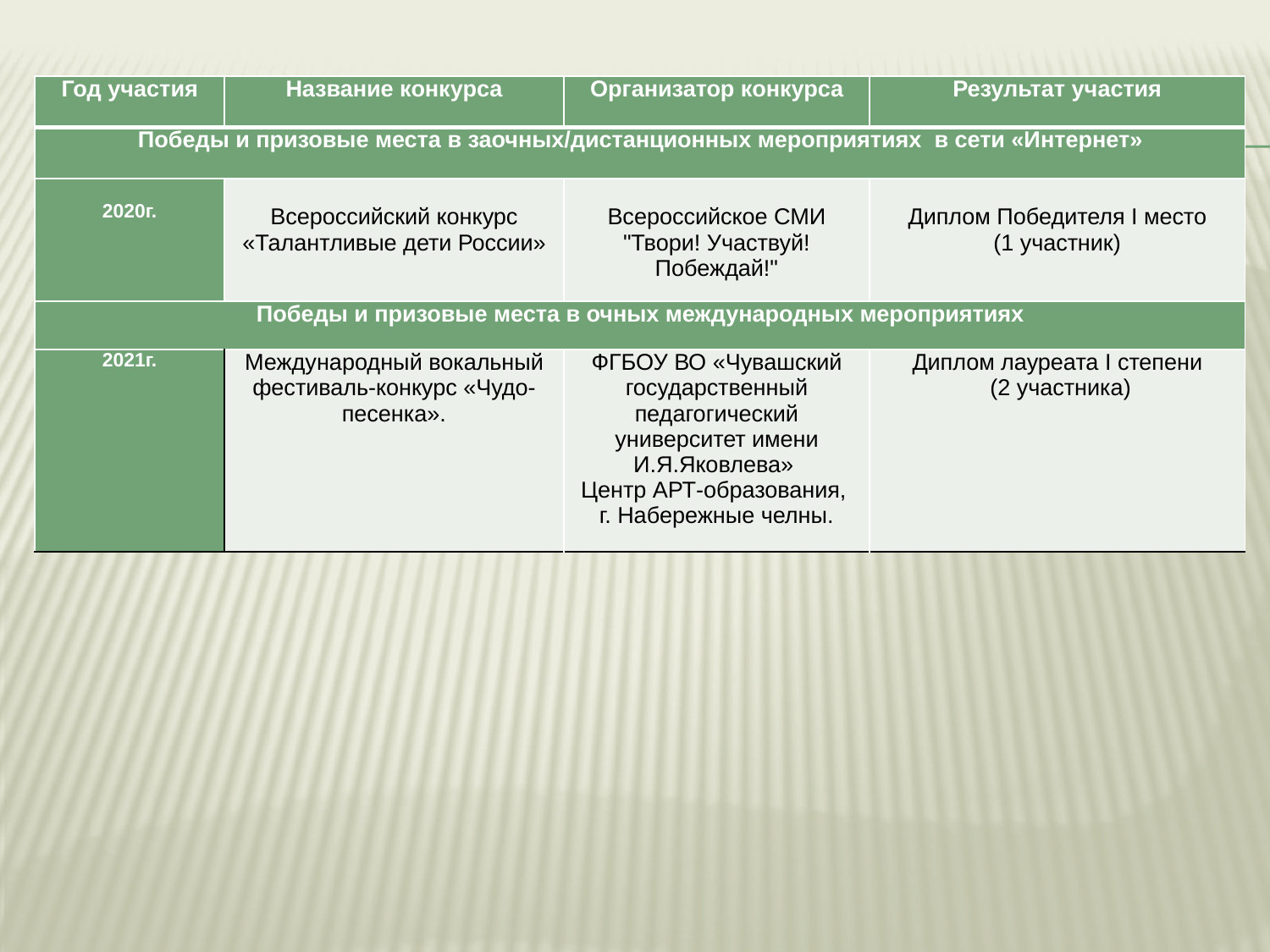

| Год участия | Название конкурса | Организатор конкурса | Результат участия |
| --- | --- | --- | --- |
| Победы и призовые места в заочных/дистанционных мероприятиях в сети «Интернет» |  |  |  |
| 2020г. | Всероссийский конкурс «Талантливые дети России» | Всероссийское СМИ "Твори! Участвуй! Побеждай!" | Диплом Победителя I место (1 участник) |
| Победы и призовые места в очных международных мероприятиях |  |  |  |
| 2021г. | Международный вокальный фестиваль-конкурс «Чудо-песенка». | ФГБОУ ВО «Чувашский государственный педагогический университет имени И.Я.Яковлева» Центр АРТ-образования, г. Набережные челны. | Диплом лауреата I степени (2 участника) |